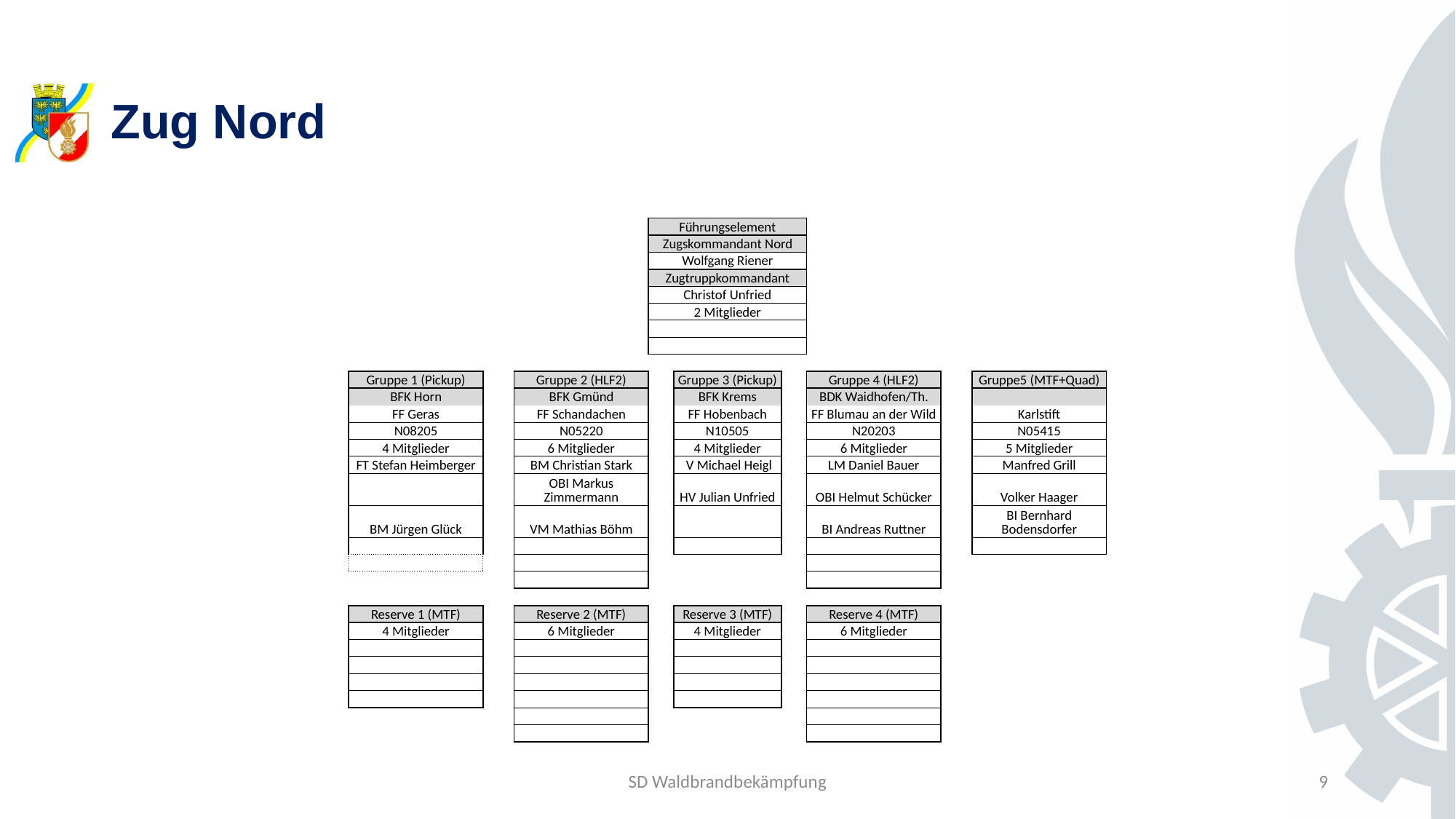

# Zug Nord
|  |  |  | Führungselement |  |  |  |  |  |
| --- | --- | --- | --- | --- | --- | --- | --- | --- |
|  |  |  | Zugskommandant Nord |  |  |  |  |  |
|  |  |  | Wolfgang Riener |  |  |  |  |  |
|  |  |  | Zugtruppkommandant |  |  |  |  |  |
|  |  |  | Christof Unfried |  |  |  |  |  |
|  |  |  | 2 Mitglieder |  |  |  |  |  |
|  |  |  |  |  |  |  |  |  |
|  |  |  |  |  |  |  |  |  |
|  |  |  |  |  |  |  |  |  |
| Gruppe 1 (Pickup) |  | Gruppe 2 (HLF2) |  | Gruppe 3 (Pickup) |  | Gruppe 4 (HLF2) |  | Gruppe5 (MTF+Quad) |
| BFK Horn |  | BFK Gmünd |  | BFK Krems |  | BDK Waidhofen/Th. |  |  |
| FF Geras |  | FF Schandachen |  | FF Hobenbach |  | FF Blumau an der Wild |  | Karlstift |
| N08205 |  | N05220 |  | N10505 |  | N20203 |  | N05415 |
| 4 Mitglieder |  | 6 Mitglieder |  | 4 Mitglieder |  | 6 Mitglieder |  | 5 Mitglieder |
| FT Stefan Heimberger |  | BM Christian Stark |  | V Michael Heigl |  | LM Daniel Bauer |  | Manfred Grill |
|  |  | OBI Markus Zimmermann |  | HV Julian Unfried |  | OBI Helmut Schücker |  | Volker Haager |
| BM Jürgen Glück |  | VM Mathias Böhm |  |  |  | BI Andreas Ruttner |  | BI Bernhard Bodensdorfer |
|  |  |  |  |  |  |  |  |  |
|  |  |  |  |  |  |  |  |  |
|  |  |  |  |  |  |  |  |  |
|  |  |  |  |  |  |  |  |  |
| Reserve 1 (MTF) |  | Reserve 2 (MTF) |  | Reserve 3 (MTF) |  | Reserve 4 (MTF) |  |  |
| 4 Mitglieder |  | 6 Mitglieder |  | 4 Mitglieder |  | 6 Mitglieder |  |  |
|  |  |  |  |  |  |  |  |  |
|  |  |  |  |  |  |  |  |  |
|  |  |  |  |  |  |  |  |  |
|  |  |  |  |  |  |  |  |  |
|  |  |  |  |  |  |  |  |  |
|  |  |  |  |  |  |  |  |  |
SD Waldbrandbekämpfung
9